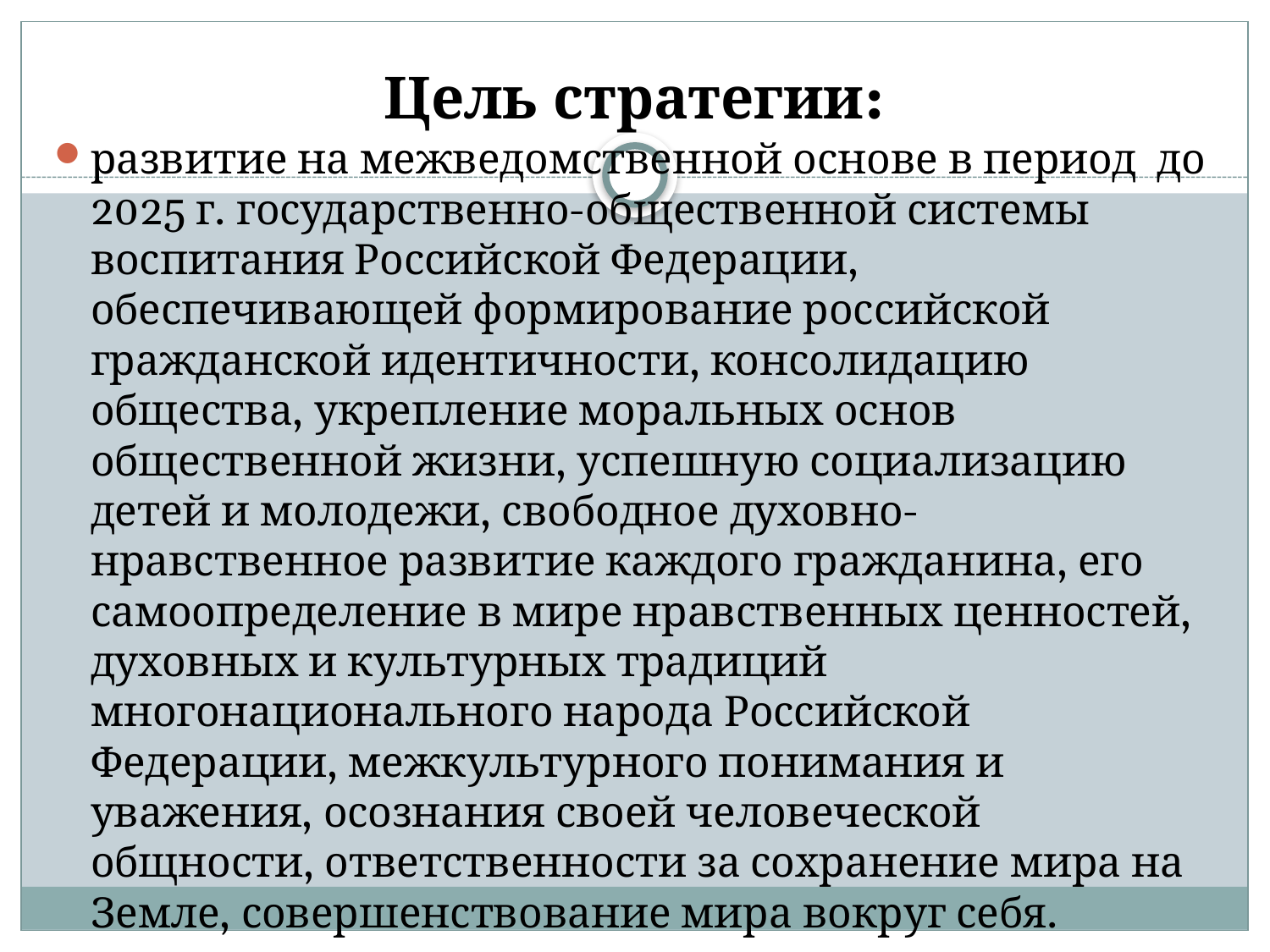

# Цель стратегии:
развитие на межведомственной основе в период  до 2025 г. государственно-общественной системы воспитания Российской Федерации, обеспечивающей формирование российской гражданской идентичности, консолидацию общества, укрепление моральных основ общественной жизни, успешную социализацию детей и молодежи, свободное духовно-нравственное развитие каждого гражданина, его самоопределение в мире нравственных ценностей, духовных и культурных традиций многонационального народа Российской Федерации, межкультурного понимания и уважения, осознания своей человеческой общности, ответственности за сохранение мира на Земле, совершенствование мира вокруг себя.